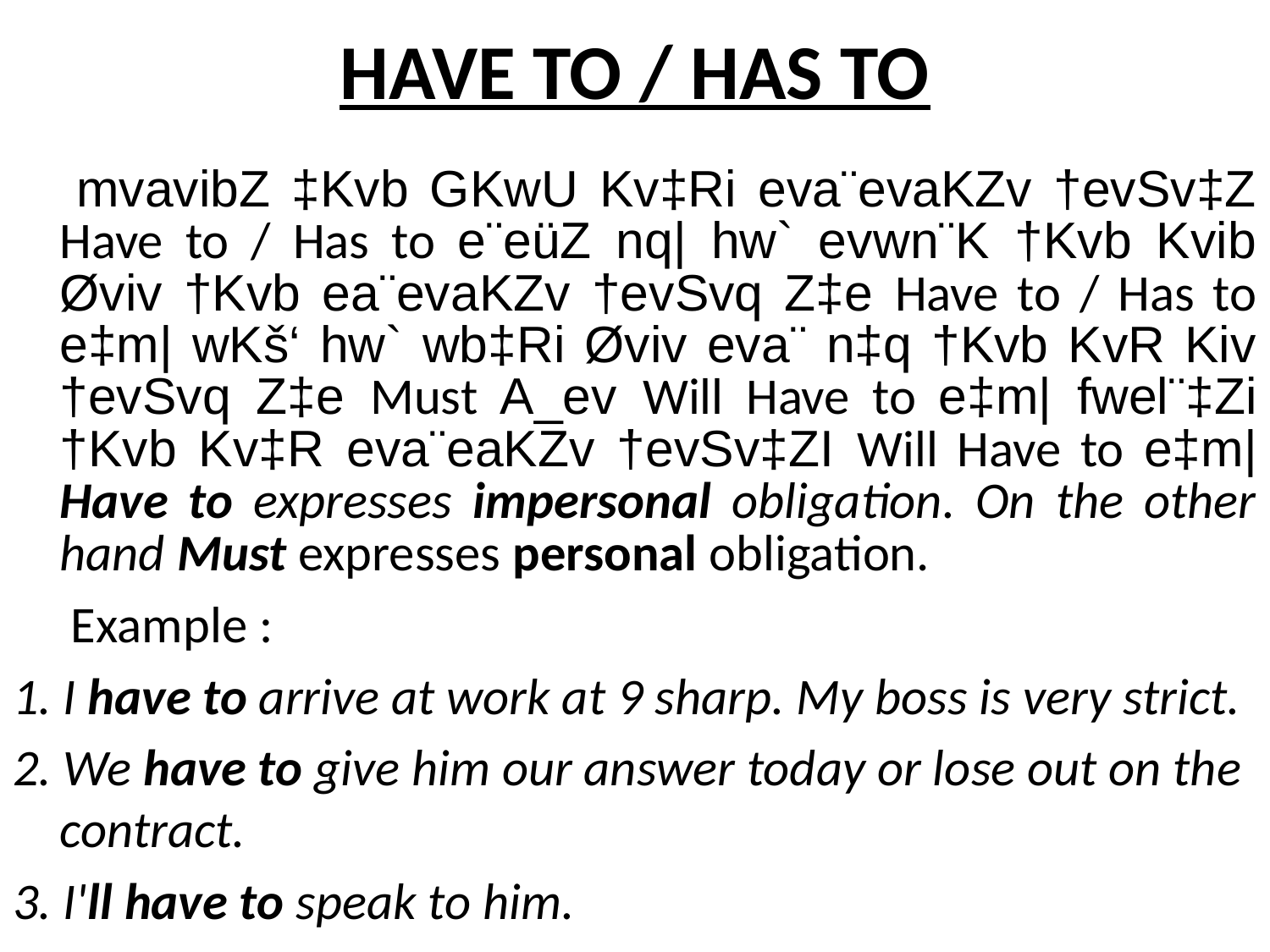

# HAVE TO / HAS TO
   mvavibZ ‡Kvb GKwU Kv‡Ri eva¨evaKZv †evSv‡Z Have to / Has to e¨eüZ nq| hw` evwn¨K †Kvb Kvib Øviv †Kvb ea¨evaKZv †evSvq Z‡e Have to / Has to e‡m| wKš‘ hw` wb‡Ri Øviv eva¨ n‡q †Kvb KvR Kiv †evSvq Z‡e Must A_ev Will Have to e‡m| fwel¨‡Zi †Kvb Kv‡R eva¨eaKZv †evSv‡ZI Will Have to e‡m| Have to expresses impersonal obligation. On the other hand Must expresses personal obligation.
     Example :
1. I have to arrive at work at 9 sharp. My boss is very strict.
2. We have to give him our answer today or lose out on the contract.
3. I'll have to speak to him.